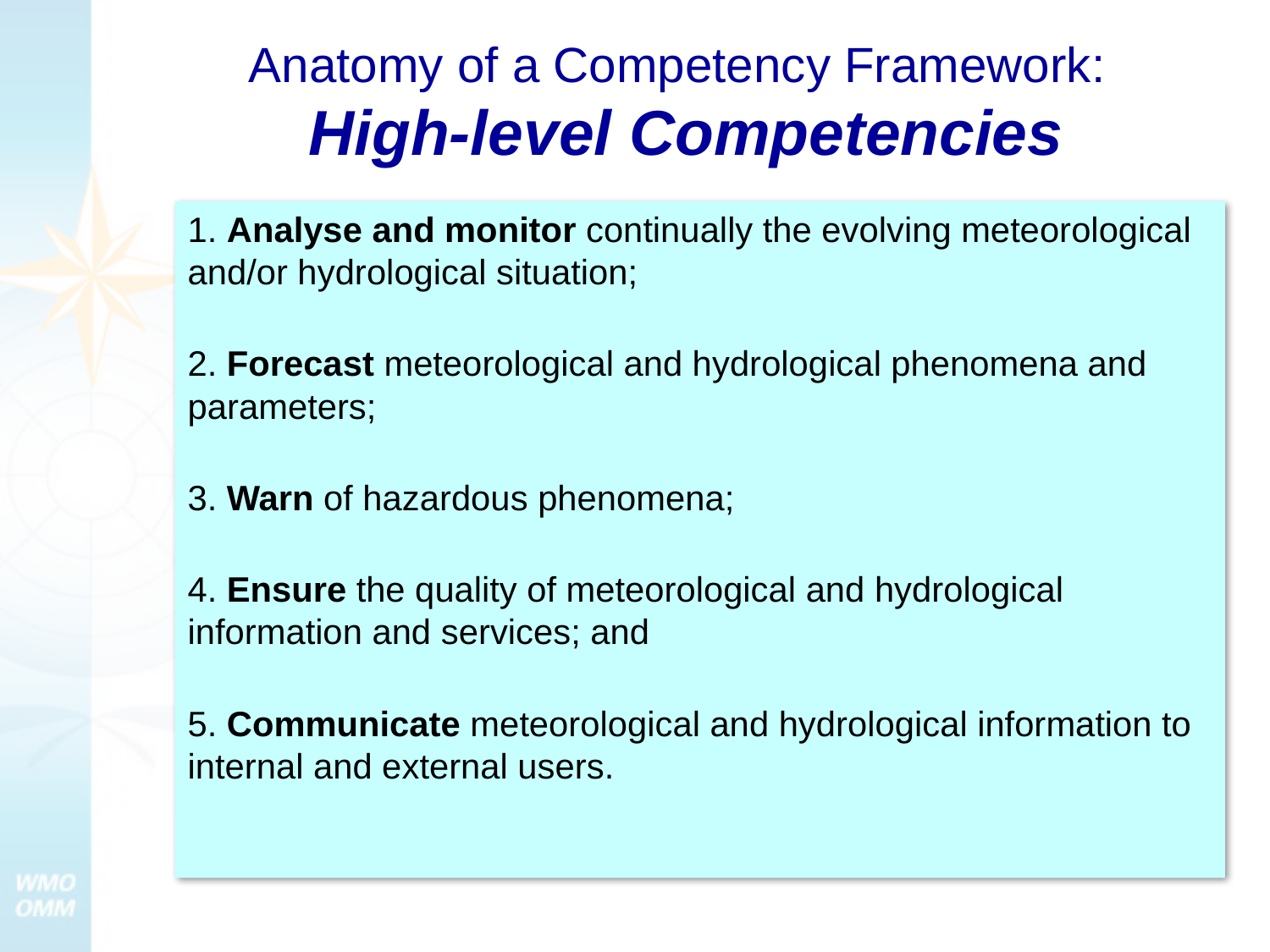

# Anatomy of a Competency Framework: High-level Competencies
1. Analyse and monitor continually the evolving meteorological and/or hydrological situation;
2. Forecast meteorological and hydrological phenomena and parameters;
3. Warn of hazardous phenomena;
4. Ensure the quality of meteorological and hydrological information and services; and
5. Communicate meteorological and hydrological information to internal and external users.